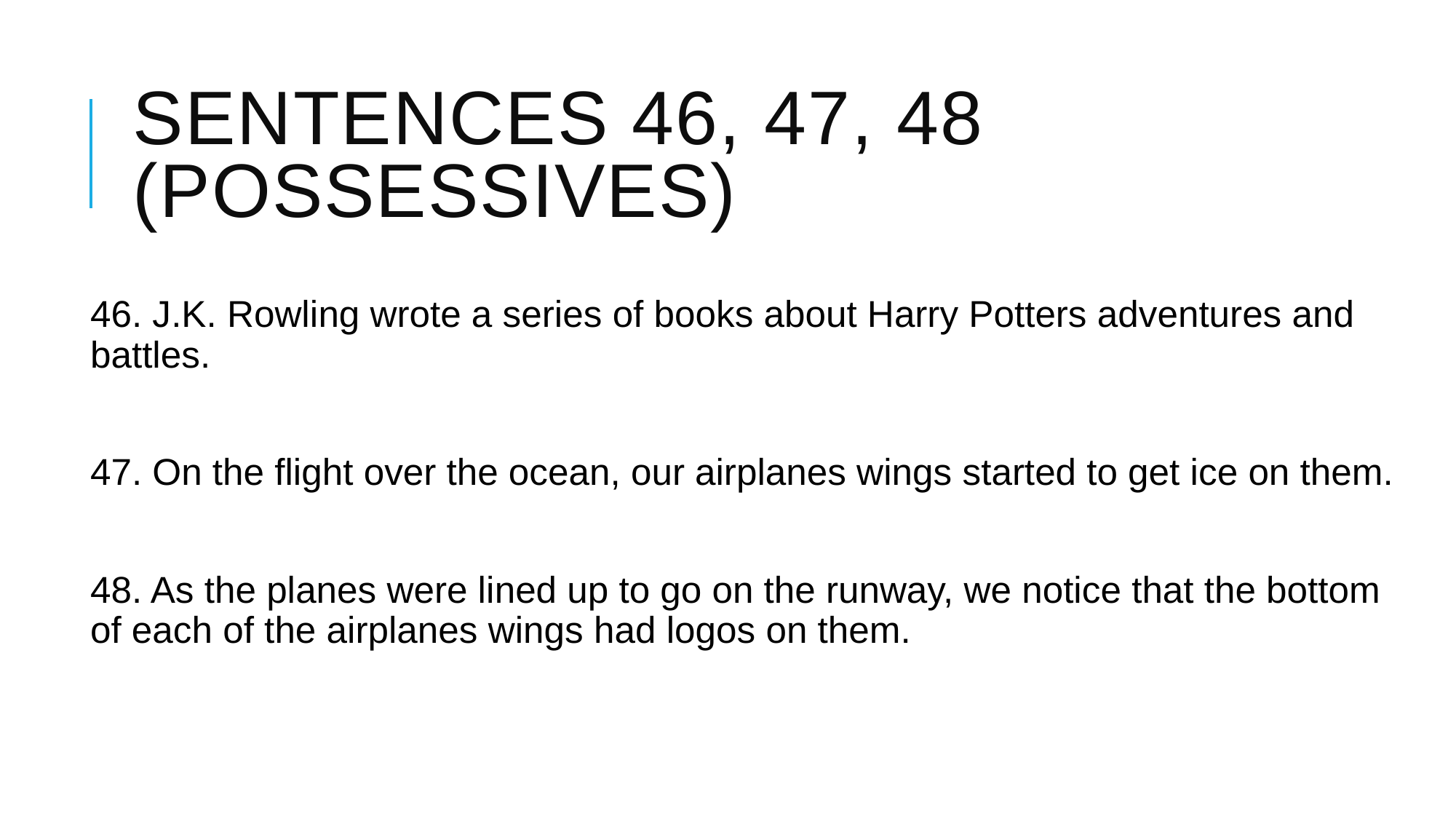

# Sentences 46, 47, 48  (possessives)

46. J.K. Rowling wrote a series of books about Harry Potters adventures and battles.

47. On the flight over the ocean, our airplanes wings started to get ice on them.

48. As the planes were lined up to go on the runway, we notice that the bottom of each of the airplanes wings had logos on them.